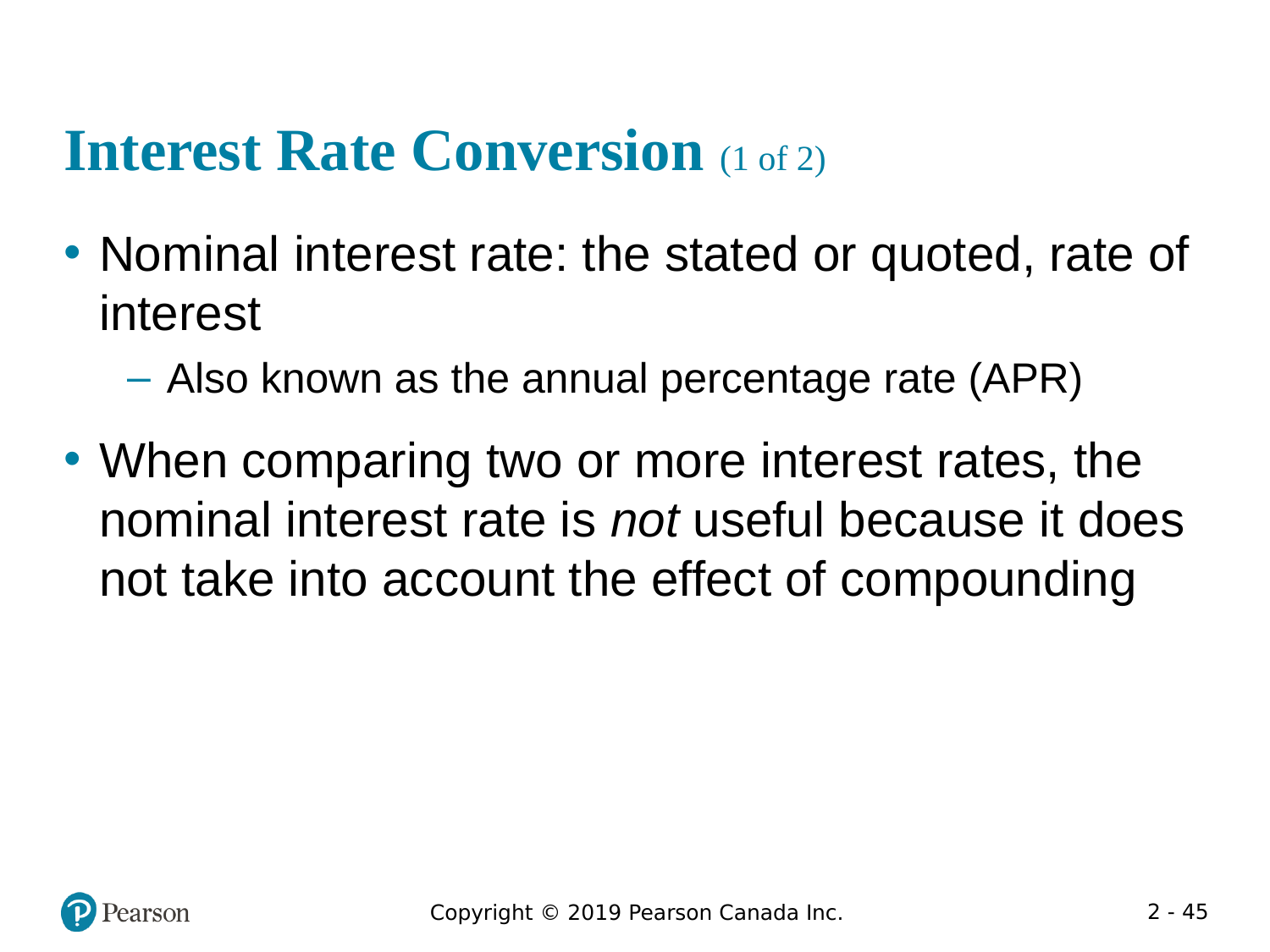

# Interest Rate Conversion (1 of 2)
Nominal interest rate: the stated or quoted, rate of interest
Also known as the annual percentage rate (APR)
When comparing two or more interest rates, the nominal interest rate is not useful because it does not take into account the effect of compounding